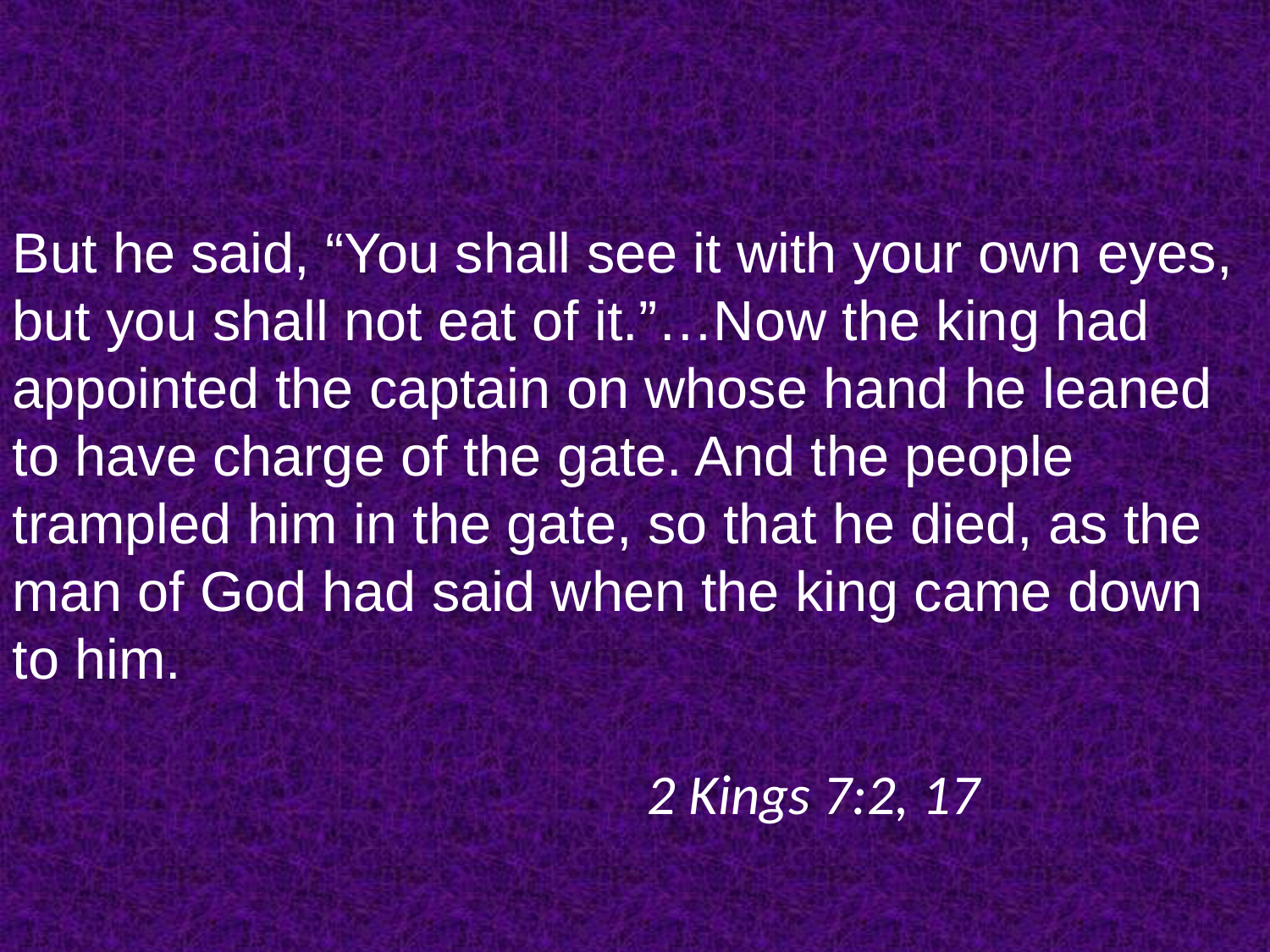

But he said, “You shall see it with your own eyes, but you shall not eat of it.”…Now the king had appointed the captain on whose hand he leaned to have charge of the gate. And the people trampled him in the gate, so that he died, as the man of God had said when the king came down to him.
														2 Kings 7:2, 17